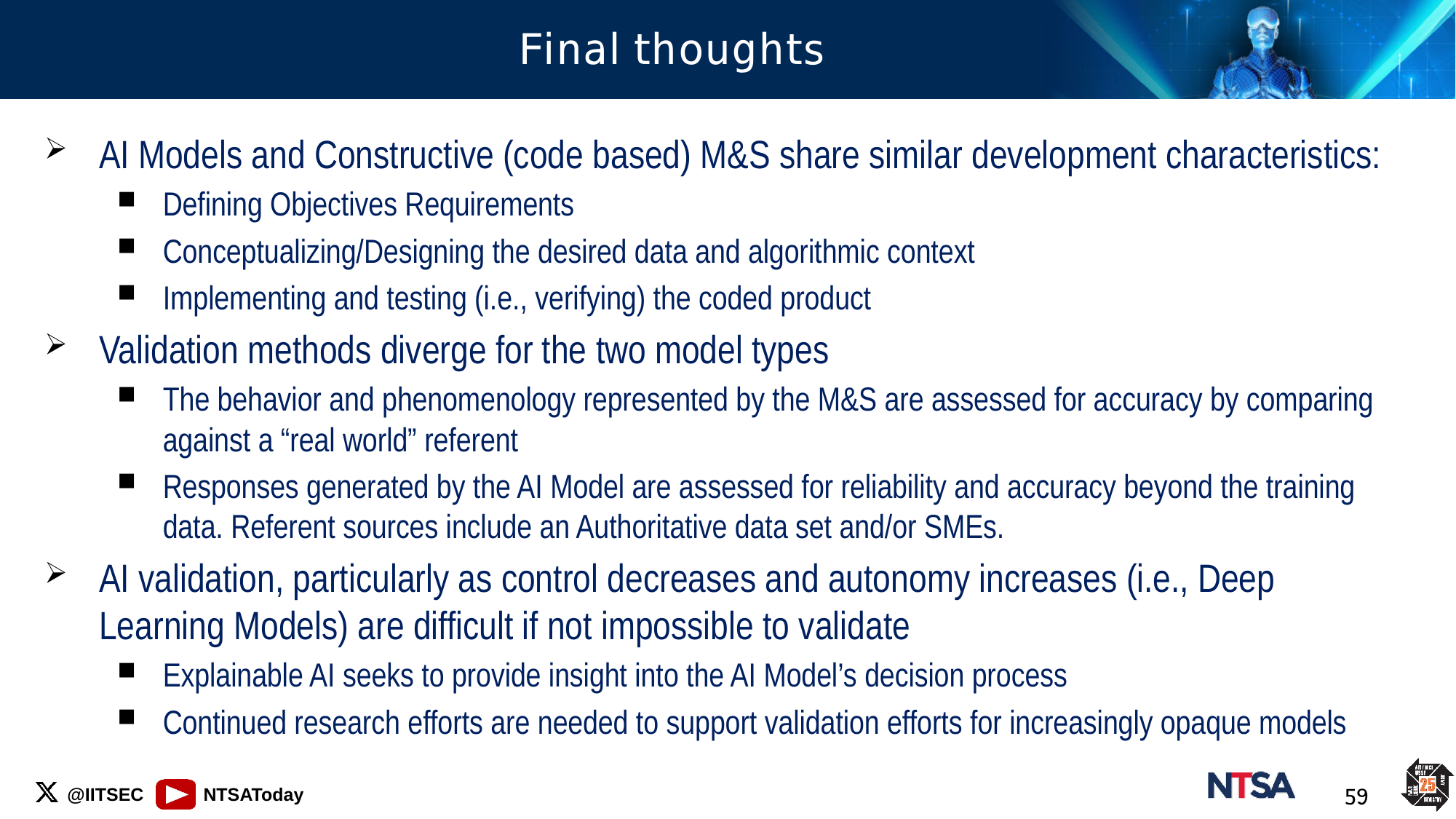

# Final thoughts
AI Models and Constructive (code based) M&S share similar development characteristics:
Defining Objectives Requirements
Conceptualizing/Designing the desired data and algorithmic context
Implementing and testing (i.e., verifying) the coded product
Validation methods diverge for the two model types
The behavior and phenomenology represented by the M&S are assessed for accuracy by comparing against a “real world” referent
Responses generated by the AI Model are assessed for reliability and accuracy beyond the training data. Referent sources include an Authoritative data set and/or SMEs.
AI validation, particularly as control decreases and autonomy increases (i.e., Deep Learning Models) are difficult if not impossible to validate
Explainable AI seeks to provide insight into the AI Model’s decision process
Continued research efforts are needed to support validation efforts for increasingly opaque models

59